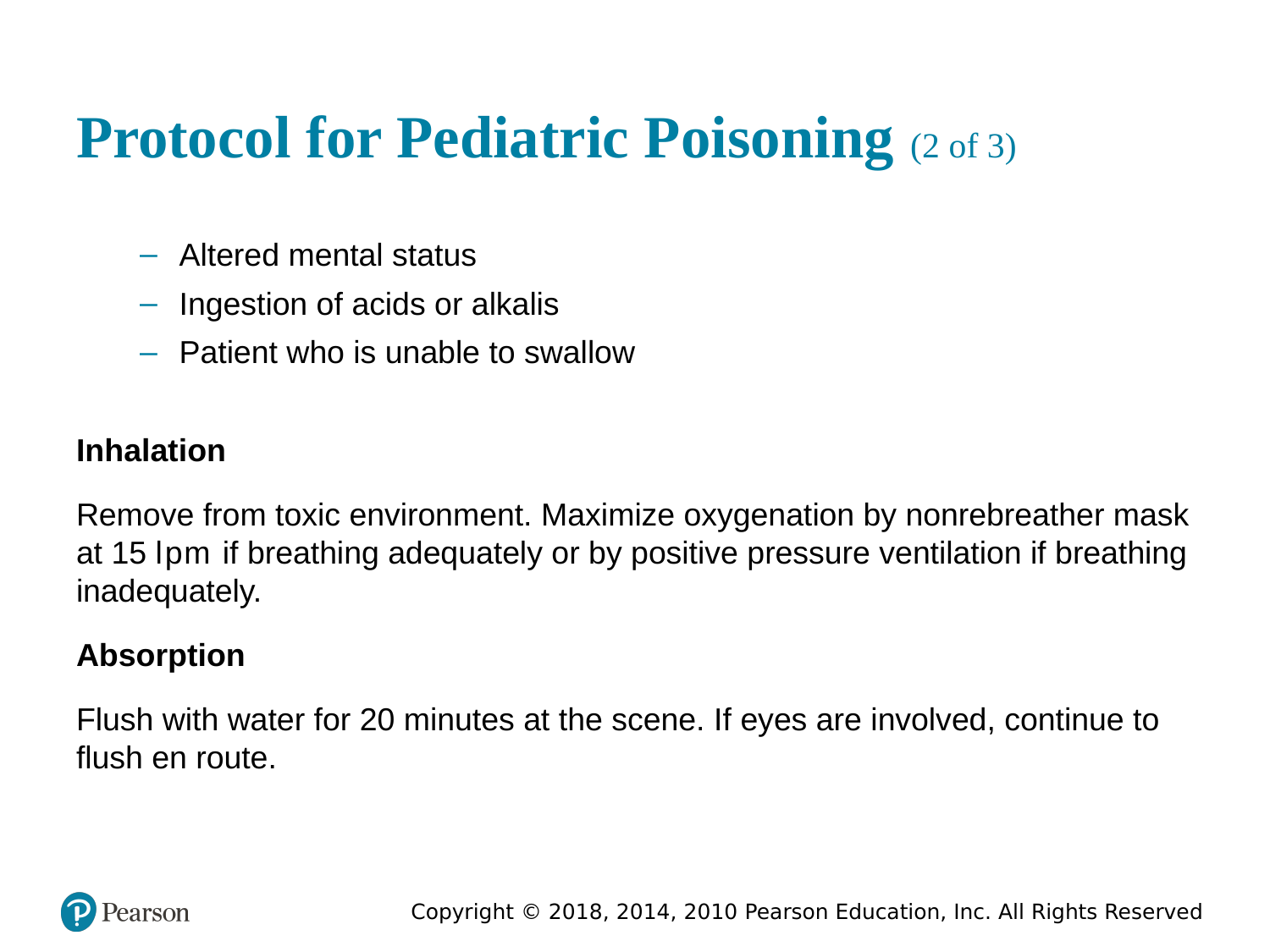

# Protocol for Pediatric Poisoning (2 of 3)
Altered mental status
Ingestion of acids or alkalis
Patient who is unable to swallow
Inhalation
Remove from toxic environment. Maximize oxygenation by nonrebreather mask at 15 litreperminute if breathing adequately or by positive pressure ventilation if breathing inadequately.
Absorption
Flush with water for 20 minutes at the scene. If eyes are involved, continue to flush en route.